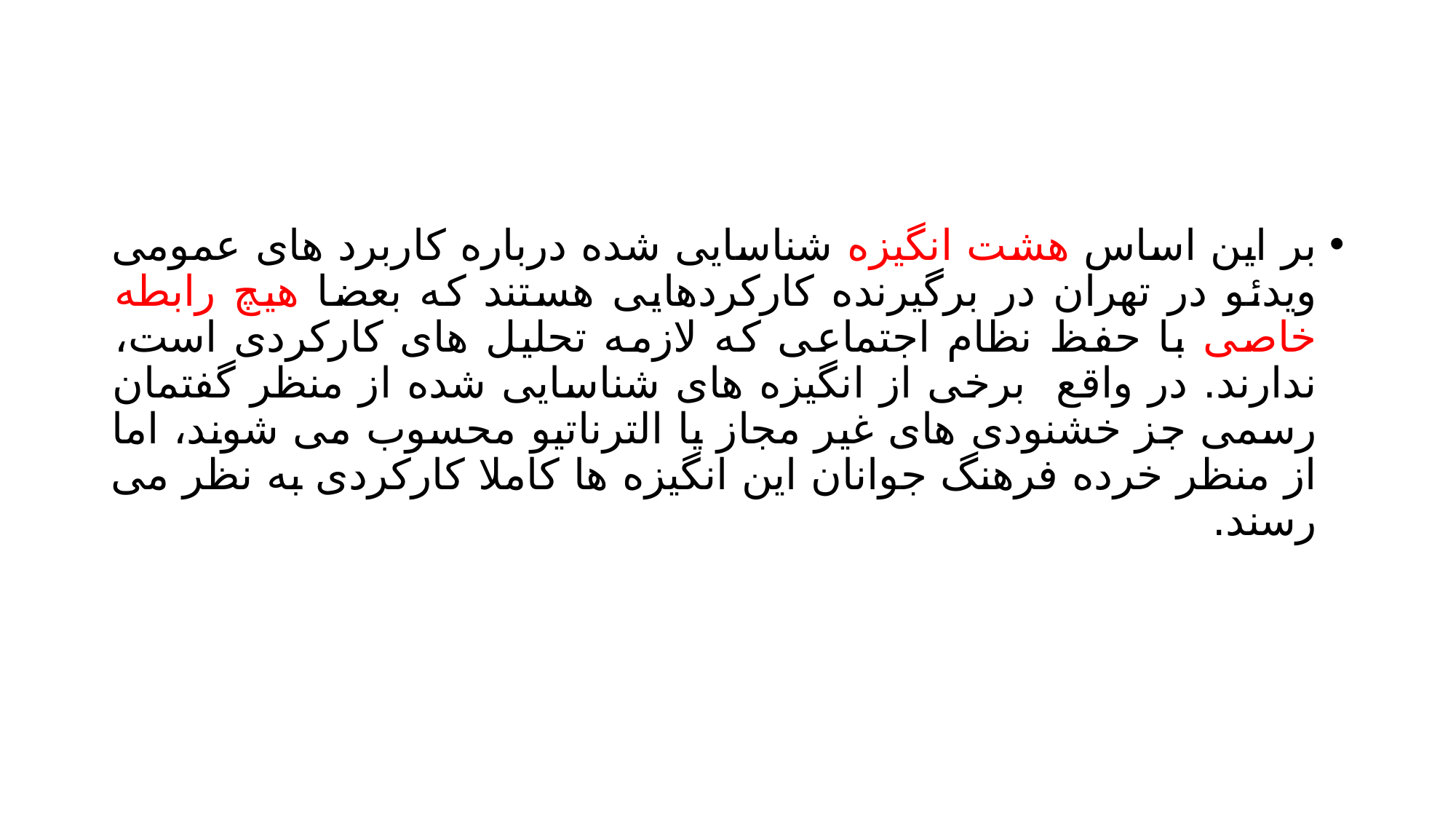

#
بر این اساس هشت انگیزه شناسایی شده درباره کاربرد های عمومی ویدئو در تهران در برگیرنده کارکردهایی هستند که بعضا هیچ رابطه خاصی با حفظ نظام اجتماعی که لازمه تحلیل های کارکردی است، ندارند. در واقع  برخی از انگیزه های شناسایی شده از منظر گفتمان رسمی جز خشنودی های غیر مجاز یا الترناتیو محسوب می شوند، اما از منظر خرده فرهنگ جوانان این انگیزه ها کاملا کارکردی به نظر می رسند.